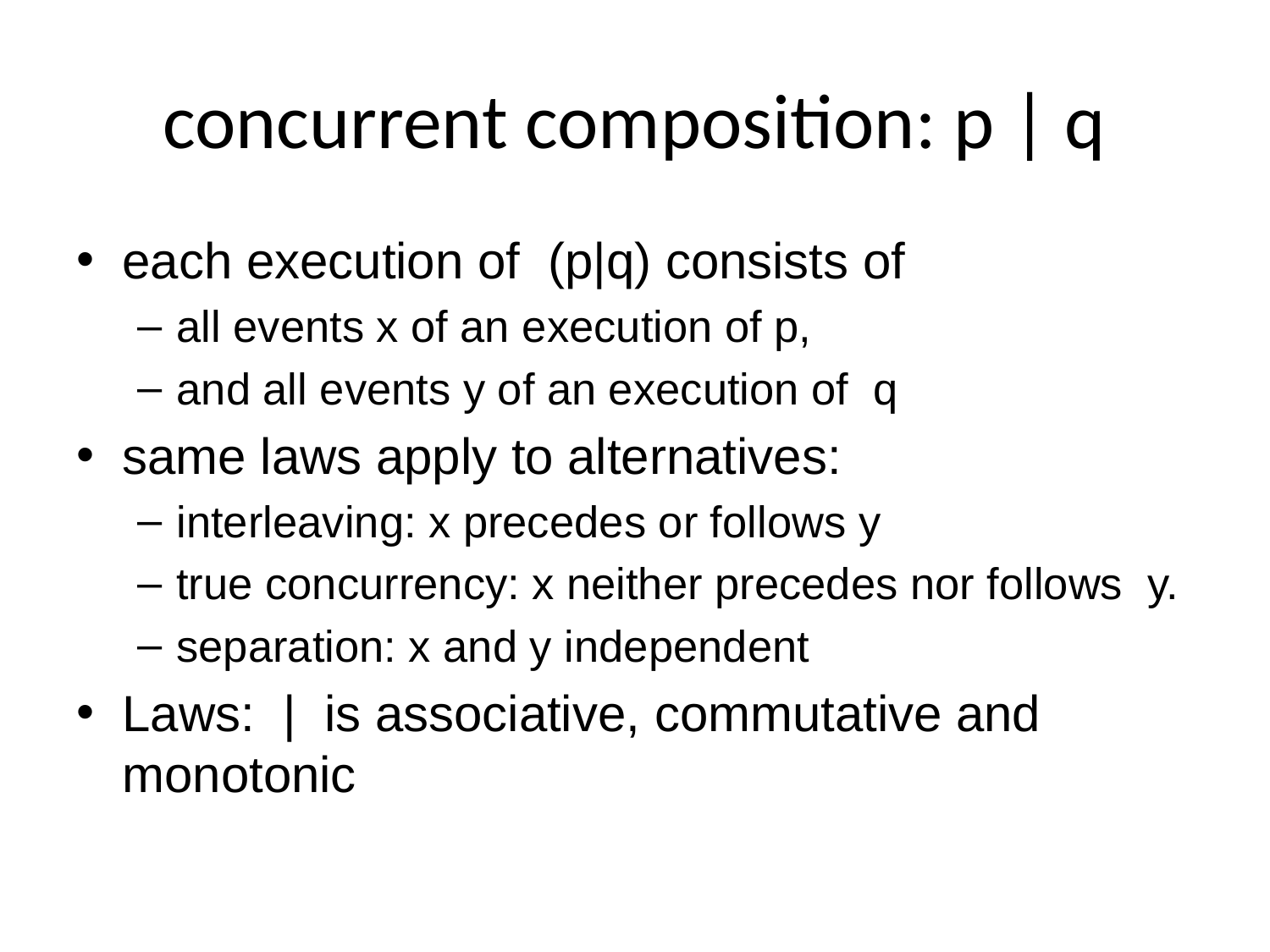

# concurrent composition: p | q
each execution of  (p|q) consists of
all events x of an execution of p,
and all events y of an execution of  q
same laws apply to alternatives:
interleaving: x precedes or follows y
true concurrency: x neither precedes nor follows  y.
separation: x and y independent
Laws:  |  is associative, commutative and monotonic